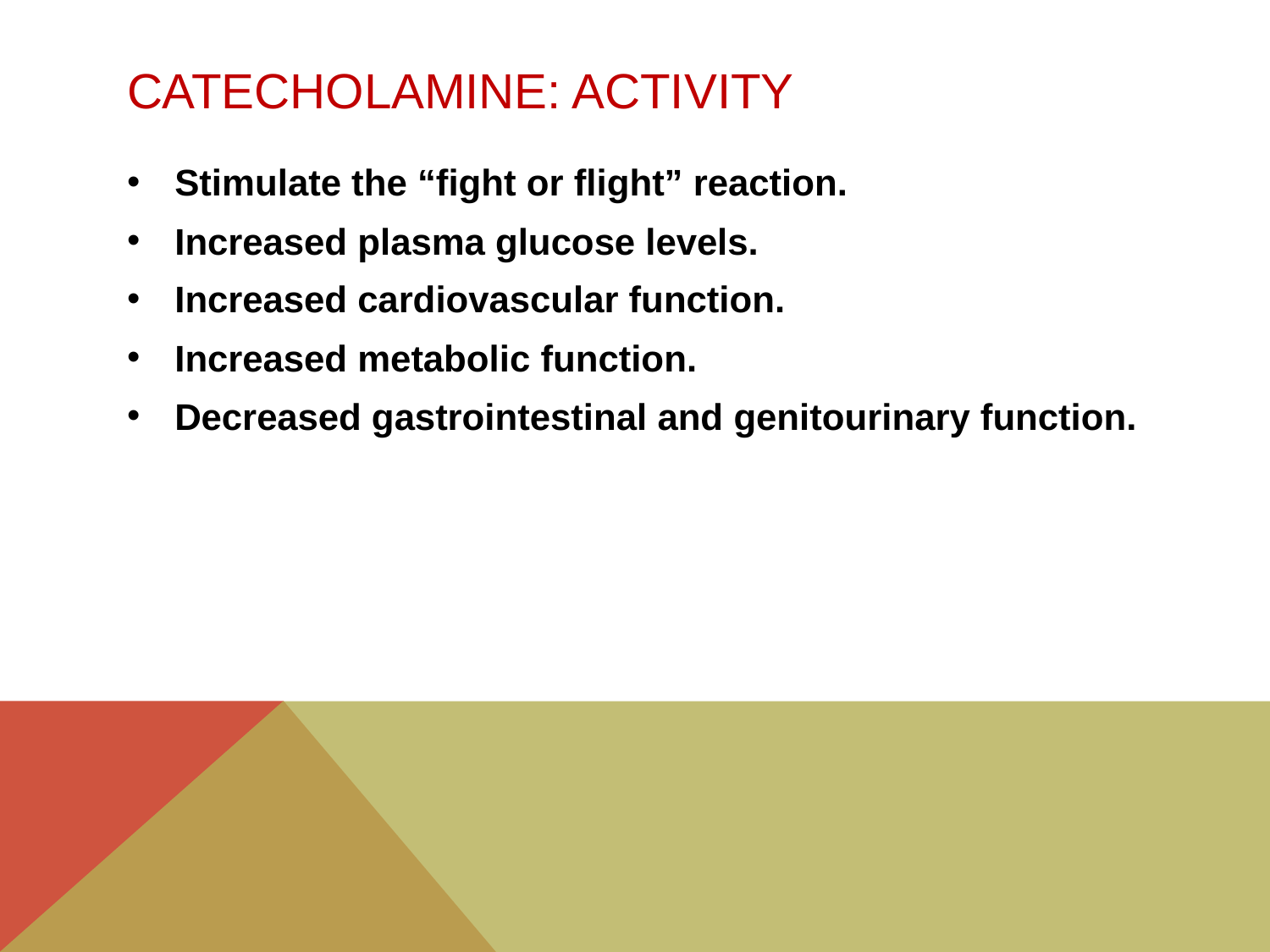

# Catecholamine: Activity
Stimulate the “fight or flight” reaction.
Increased plasma glucose levels.
Increased cardiovascular function.
Increased metabolic function.
Decreased gastrointestinal and genitourinary function.